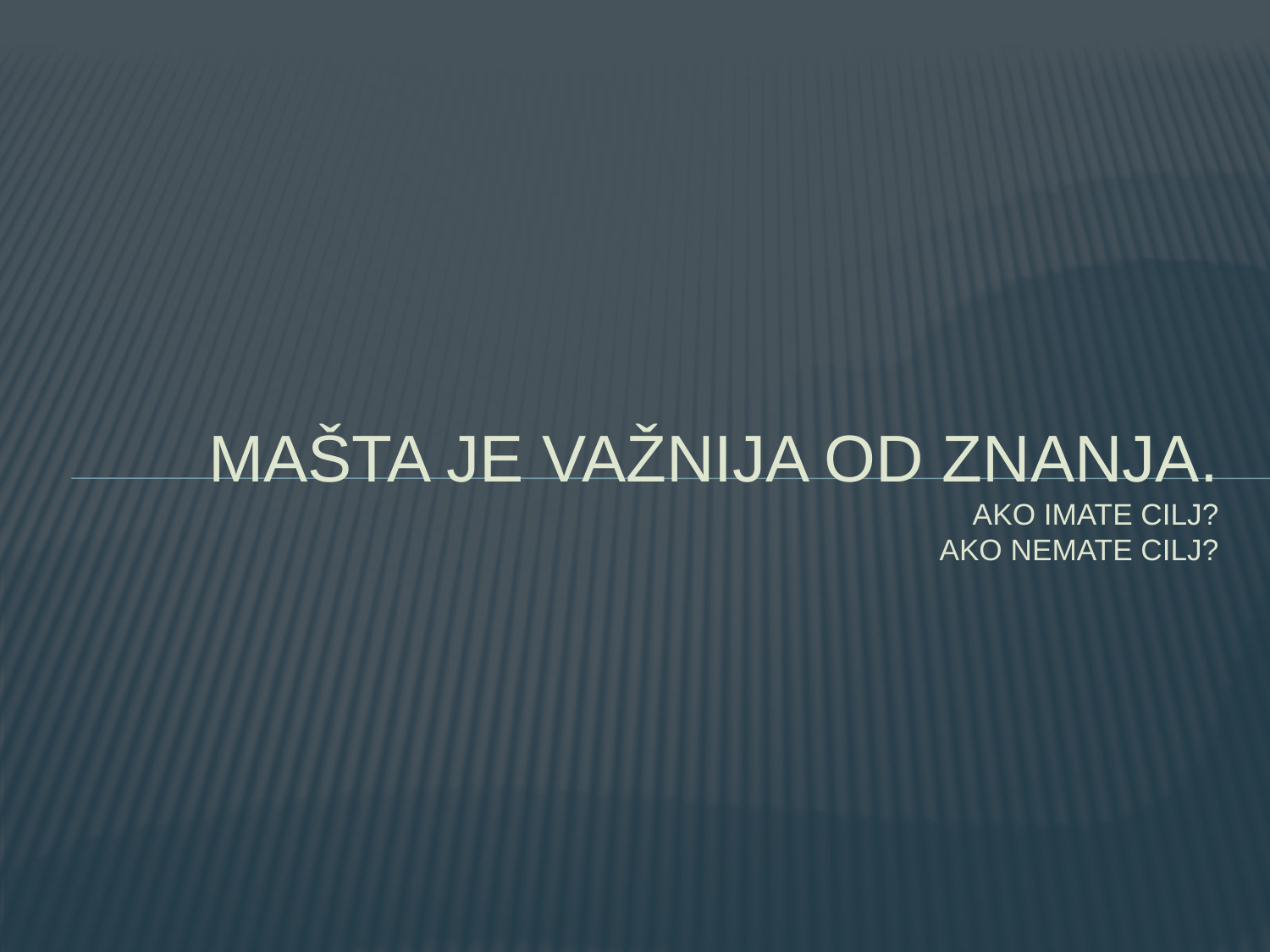

# MAŠTA JE VAŽNIJA OD ZNANJA. AKO IMATE CILJ? AKO NEMATE CILJ?